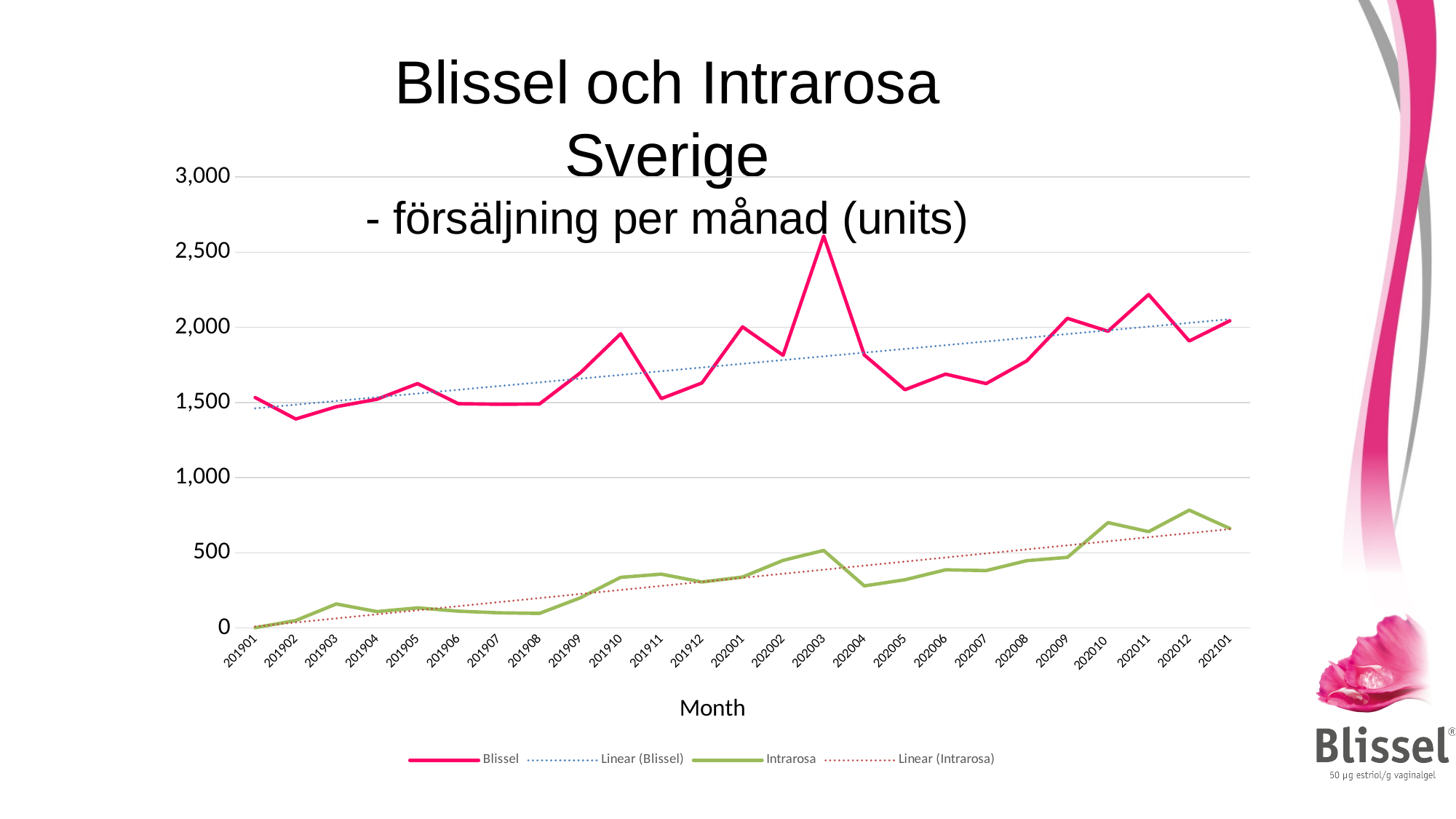

Blissel och Intrarosa Sverige
- försäljning per månad (units)

### Chart

| Category | Blissel | Intrarosa |
|---|---|---|
| 201901 | 1533.0 | 2.0 |
| 201902 | 1390.0 | 50.0 |
| 201903 | 1472.0 | 160.0 |
| 201904 | 1522.0 | 109.0 |
| 201905 | 1626.0 | 134.0 |
| 201906 | 1492.0 | 112.0 |
| 201907 | 1488.0 | 101.0 |
| 201908 | 1490.0 | 97.0 |
| 201909 | 1696.0 | 200.0 |
| 201910 | 1957.0 | 337.0 |
| 201911 | 1526.0 | 358.0 |
| 201912 | 1630.0 | 306.0 |
| 202001 | 2003.0 | 339.0 |
| 202002 | 1814.0 | 450.0 |
| 202003 | 2607.0 | 516.0 |
| 202004 | 1816.0 | 280.0 |
| 202005 | 1585.0 | 321.0 |
| 202006 | 1689.0 | 387.0 |
| 202007 | 1626.0 | 382.0 |
| 202008 | 1777.0 | 448.0 |
| 202009 | 2060.0 | 470.0 |
|  202010  | 1974.0 | 701.0 |
| 202011 | 2218.0 | 641.0 |
| 202012 | 1909.0 | 784.0 |
| 202101 | 2044.0 | 662.0 |